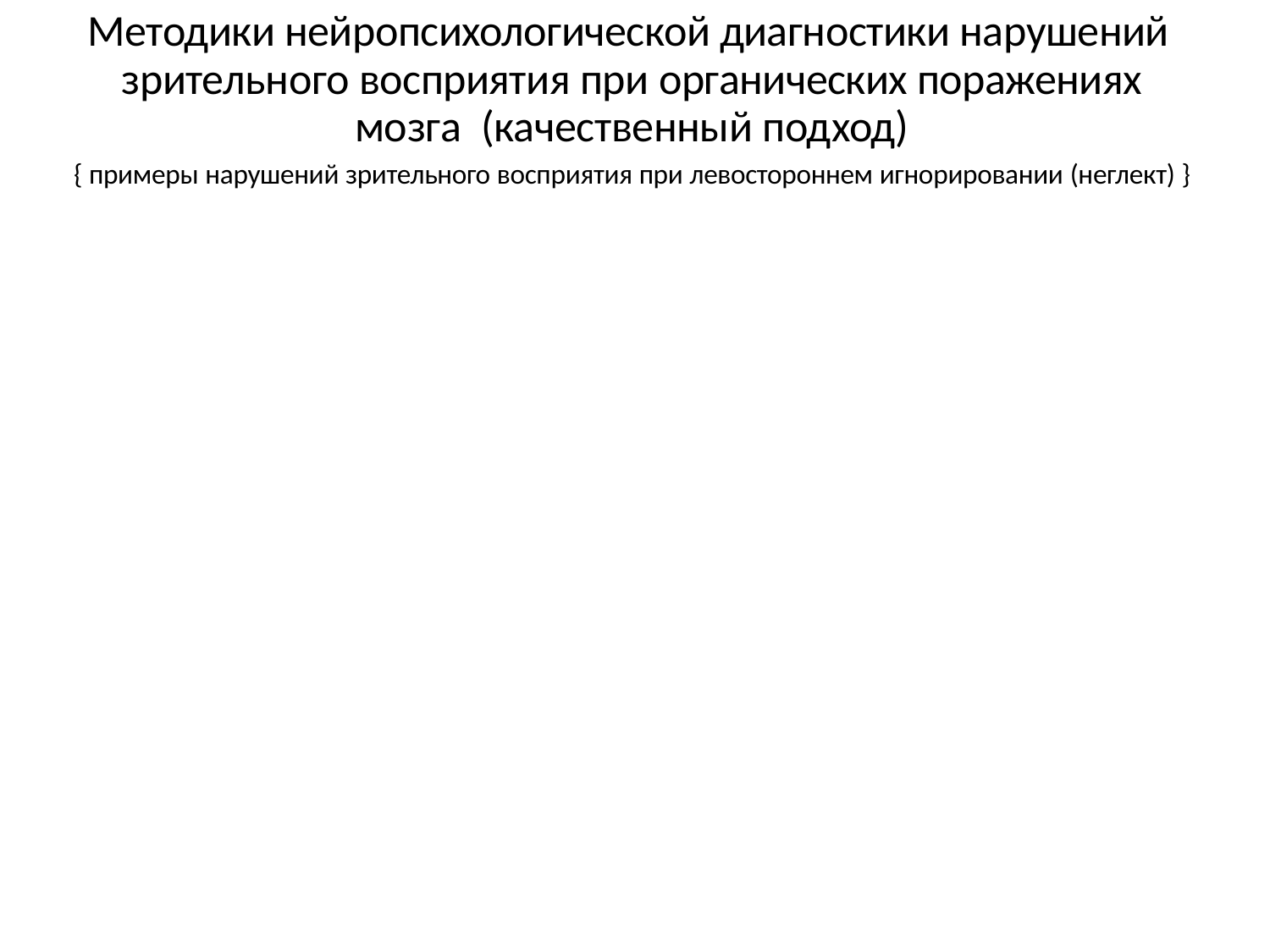

# Методики нейропсихологической диагностики нарушений  зрительного восприятия при органических поражениях мозга  (качественный подход)
{ примеры нарушений зрительного восприятия при левостороннем игнорировании (неглект) }